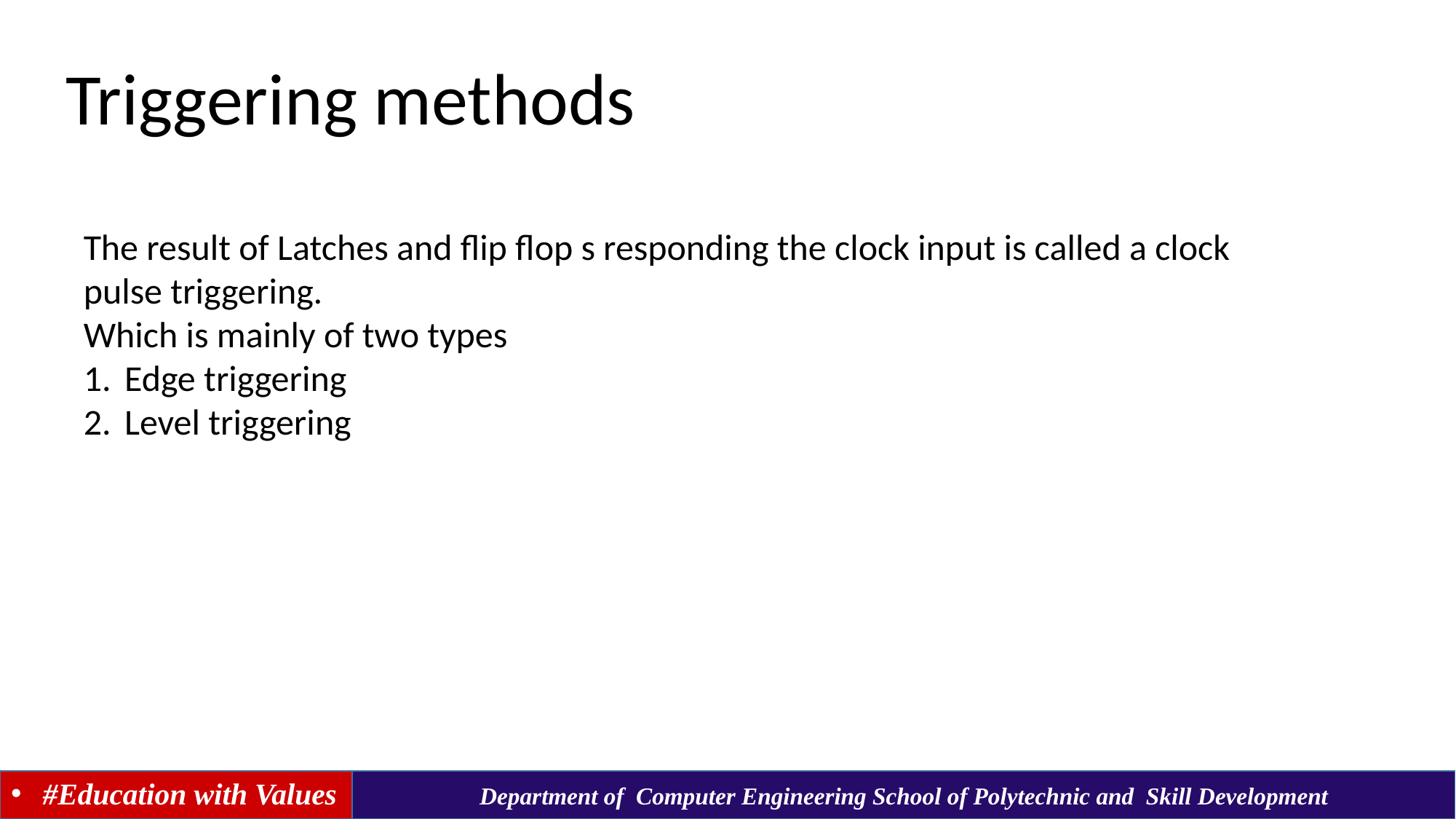

# Triggering methods
The result of Latches and flip flop s responding the clock input is called a clock pulse triggering.
Which is mainly of two types
Edge triggering
Level triggering

#Education with Values
Department of  Computer Engineering School of Polytechnic and  Skill Development